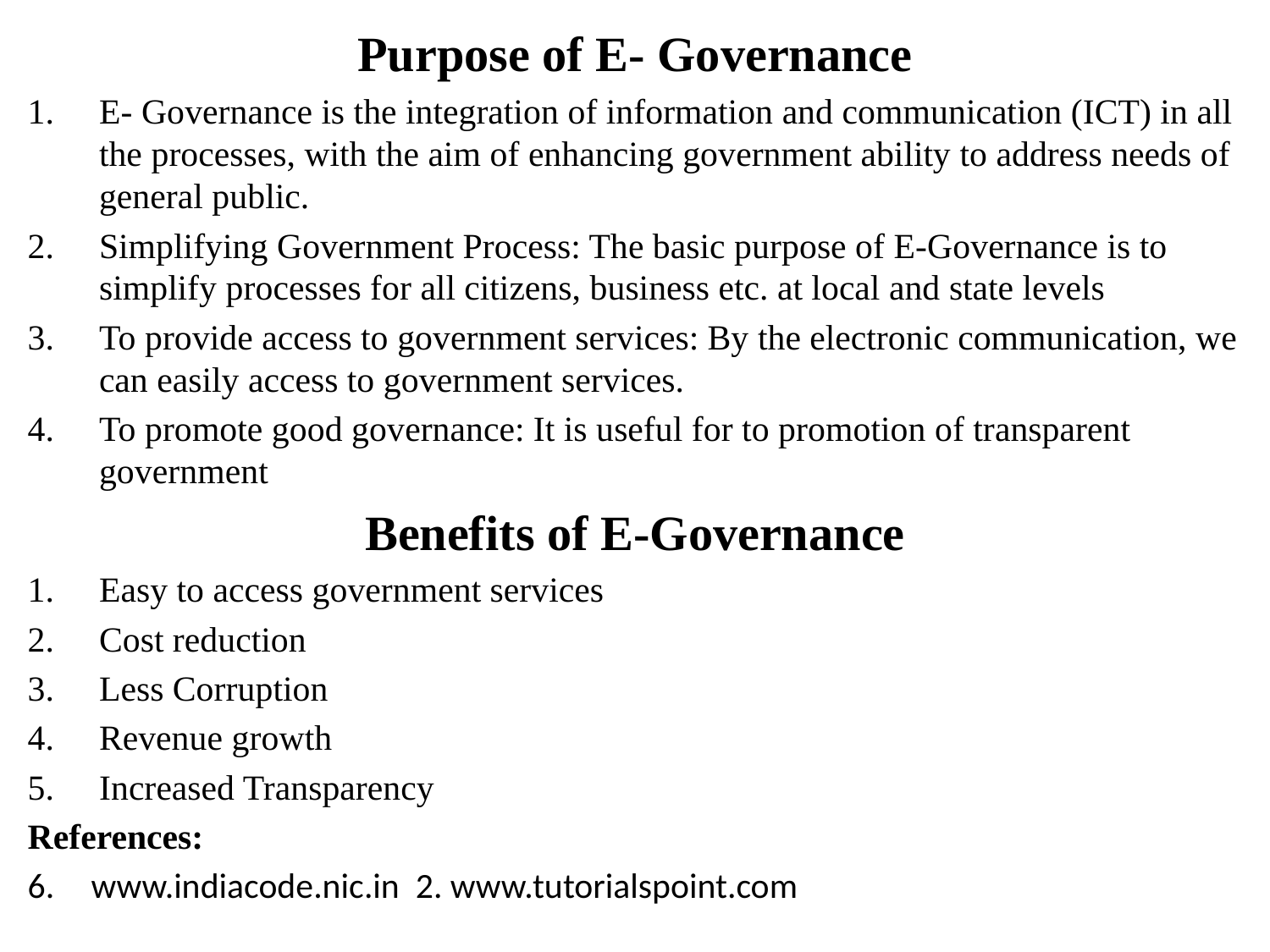

Purpose of E- Governance
E- Governance is the integration of information and communication (ICT) in all the processes, with the aim of enhancing government ability to address needs of general public.
Simplifying Government Process: The basic purpose of E-Governance is to simplify processes for all citizens, business etc. at local and state levels
To provide access to government services: By the electronic communication, we can easily access to government services.
To promote good governance: It is useful for to promotion of transparent government
Benefits of E-Governance
Easy to access government services
Cost reduction
Less Corruption
Revenue growth
Increased Transparency
References:
www.indiacode.nic.in  2. www.tutorialspoint.com